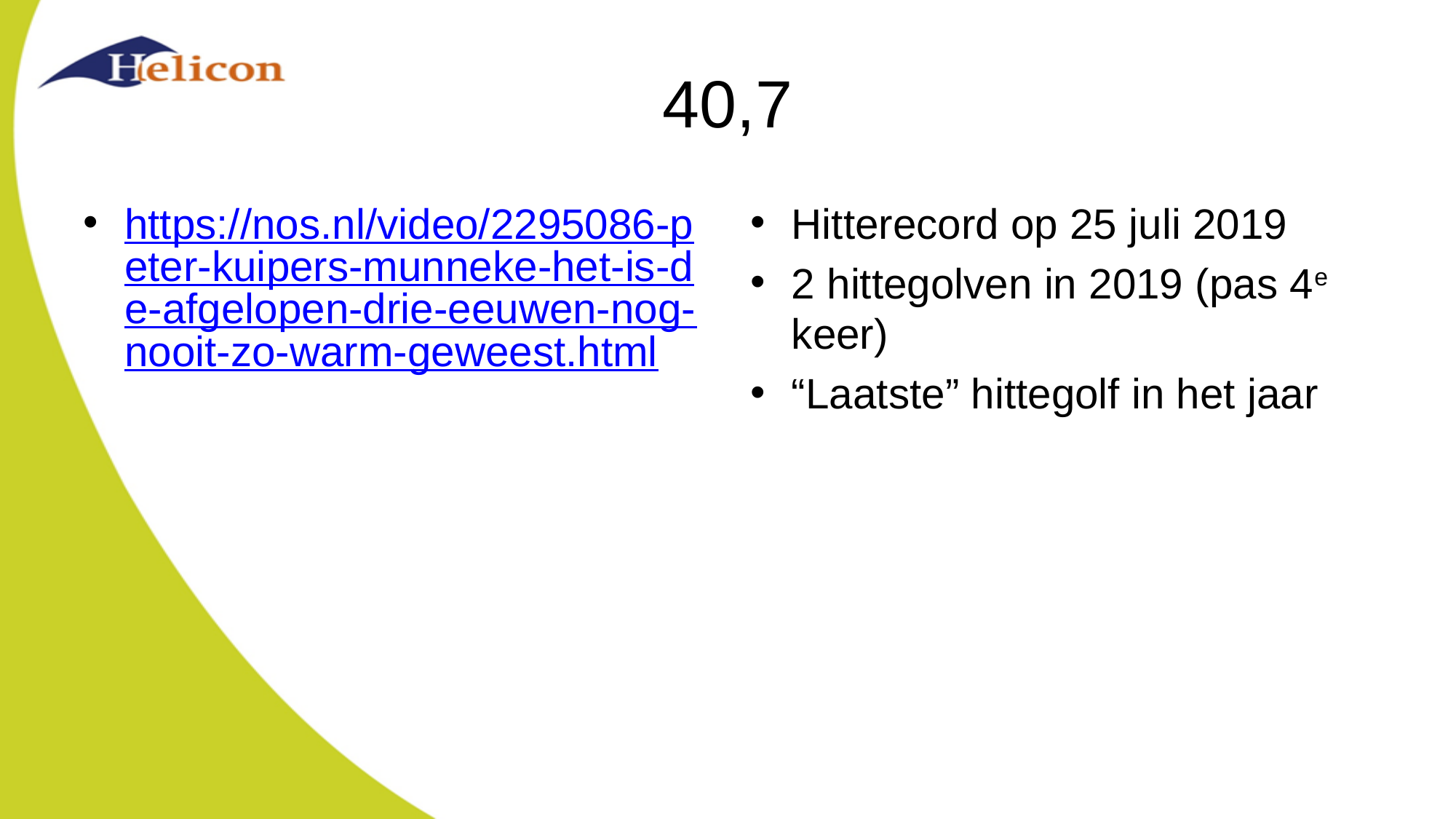

# 40,7
https://nos.nl/video/2295086-peter-kuipers-munneke-het-is-de-afgelopen-drie-eeuwen-nog-nooit-zo-warm-geweest.html
Hitterecord op 25 juli 2019
2 hittegolven in 2019 (pas 4e keer)
“Laatste” hittegolf in het jaar